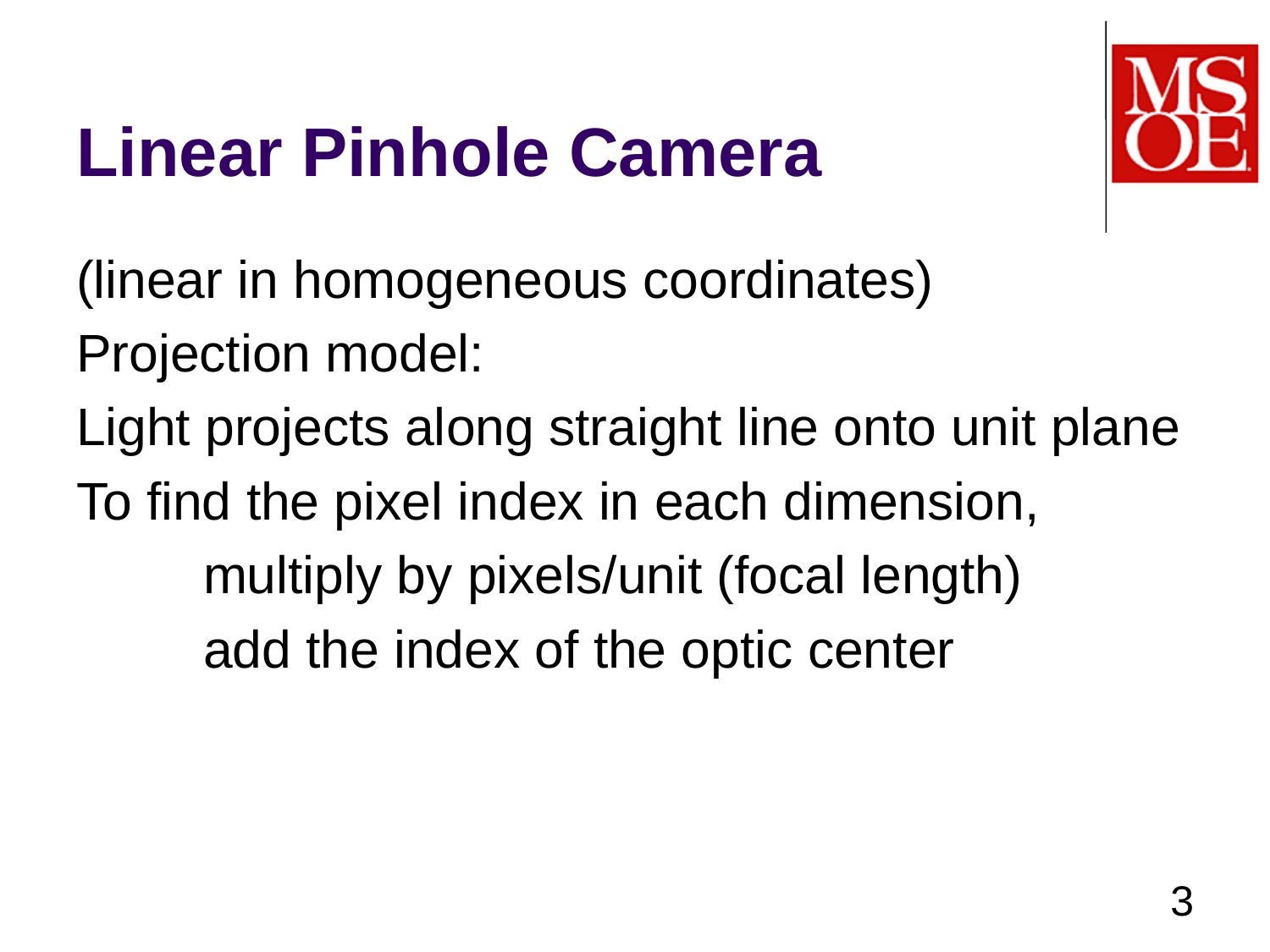

# Linear Pinhole Camera
(linear in homogeneous coordinates)
Projection model:
Light projects along straight line onto unit plane
To find the pixel index in each dimension,
	multiply by pixels/unit (focal length)
	add the index of the optic center

3